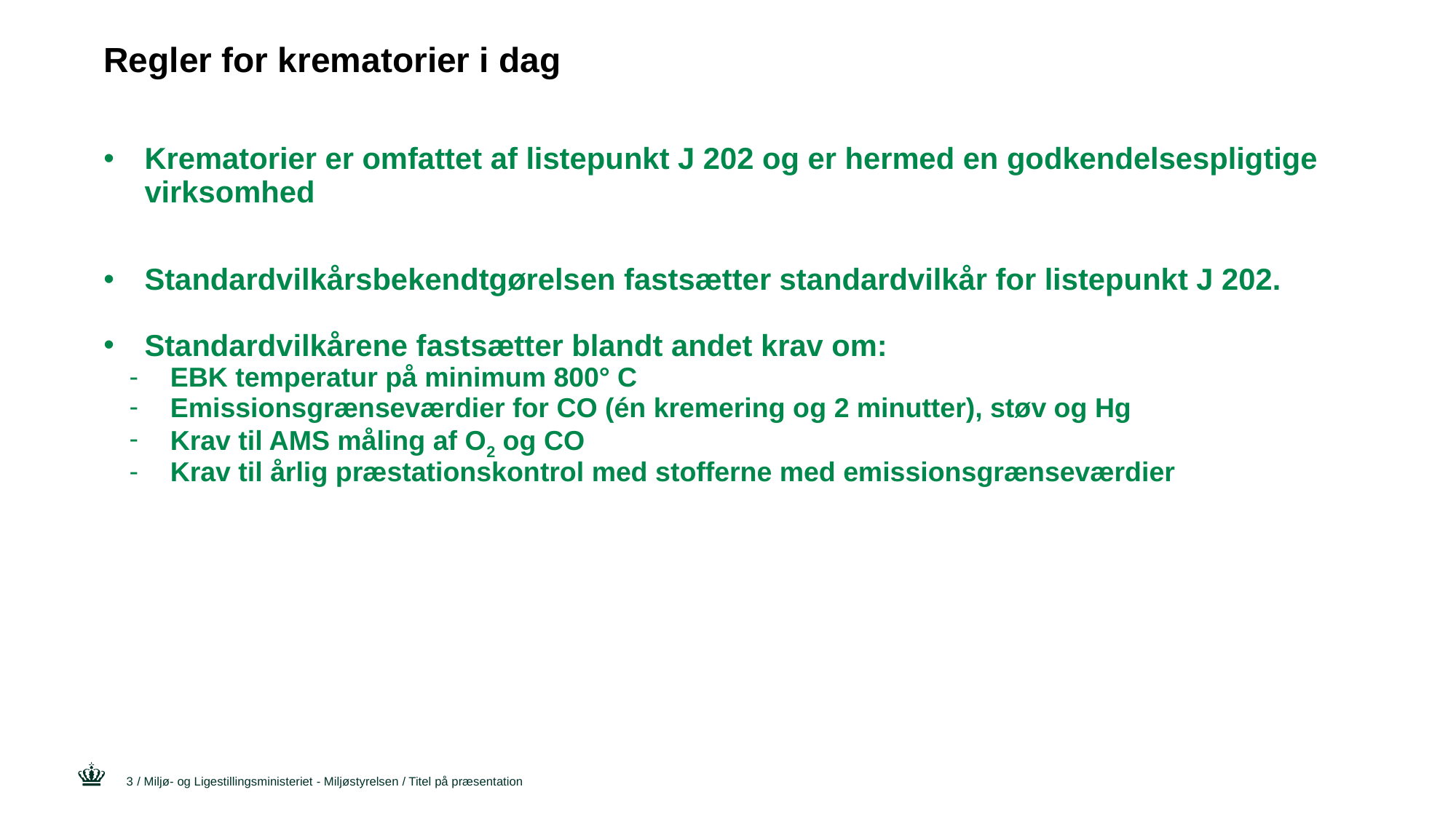

# Regler for krematorier i dag
Krematorier er omfattet af listepunkt J 202 og er hermed en godkendelsespligtige virksomhed

Standardvilkårsbekendtgørelsen fastsætter standardvilkår for listepunkt J 202.

Standardvilkårene fastsætter blandt andet krav om:
EBK temperatur på minimum 800° C
Emissionsgrænseværdier for CO (én kremering og 2 minutter), støv og Hg
Krav til AMS måling af O2 og CO
Krav til årlig præstationskontrol med stofferne med emissionsgrænseværdier

3
/ Miljø- og Ligestillingsministeriet - Miljøstyrelsen / Titel på præsentation
22. maj 2025